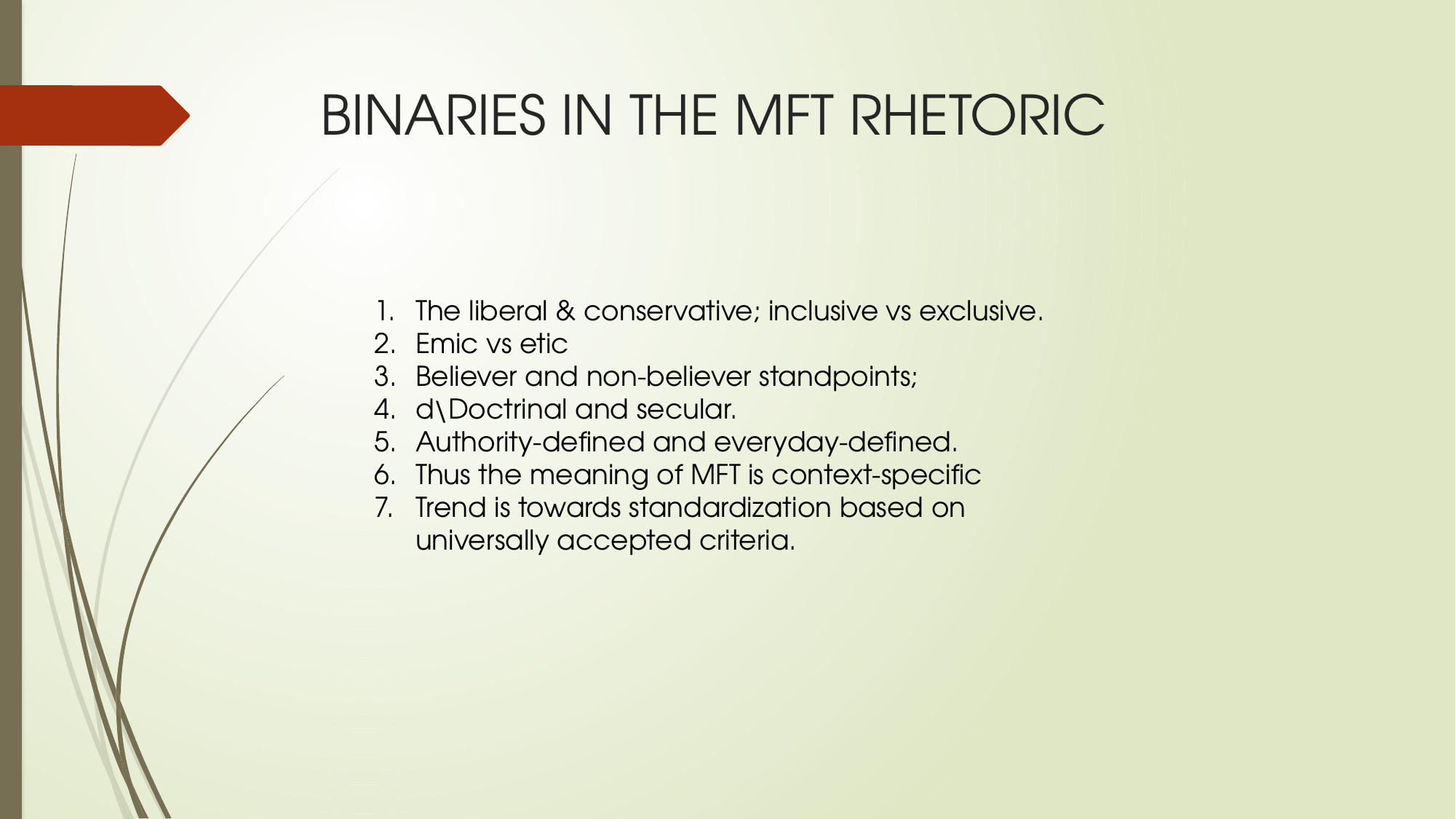

# BINARIES IN THE MFT RHETORIC

The liberal & conservative; inclusive vs exclusive.
Emic vs etic
Believer and non-believer standpoints;
d\Doctrinal and secular.
Authority-defined and everyday-defined.
Thus the meaning of MFT is context-specific
Trend is towards standardization based on universally accepted criteria.